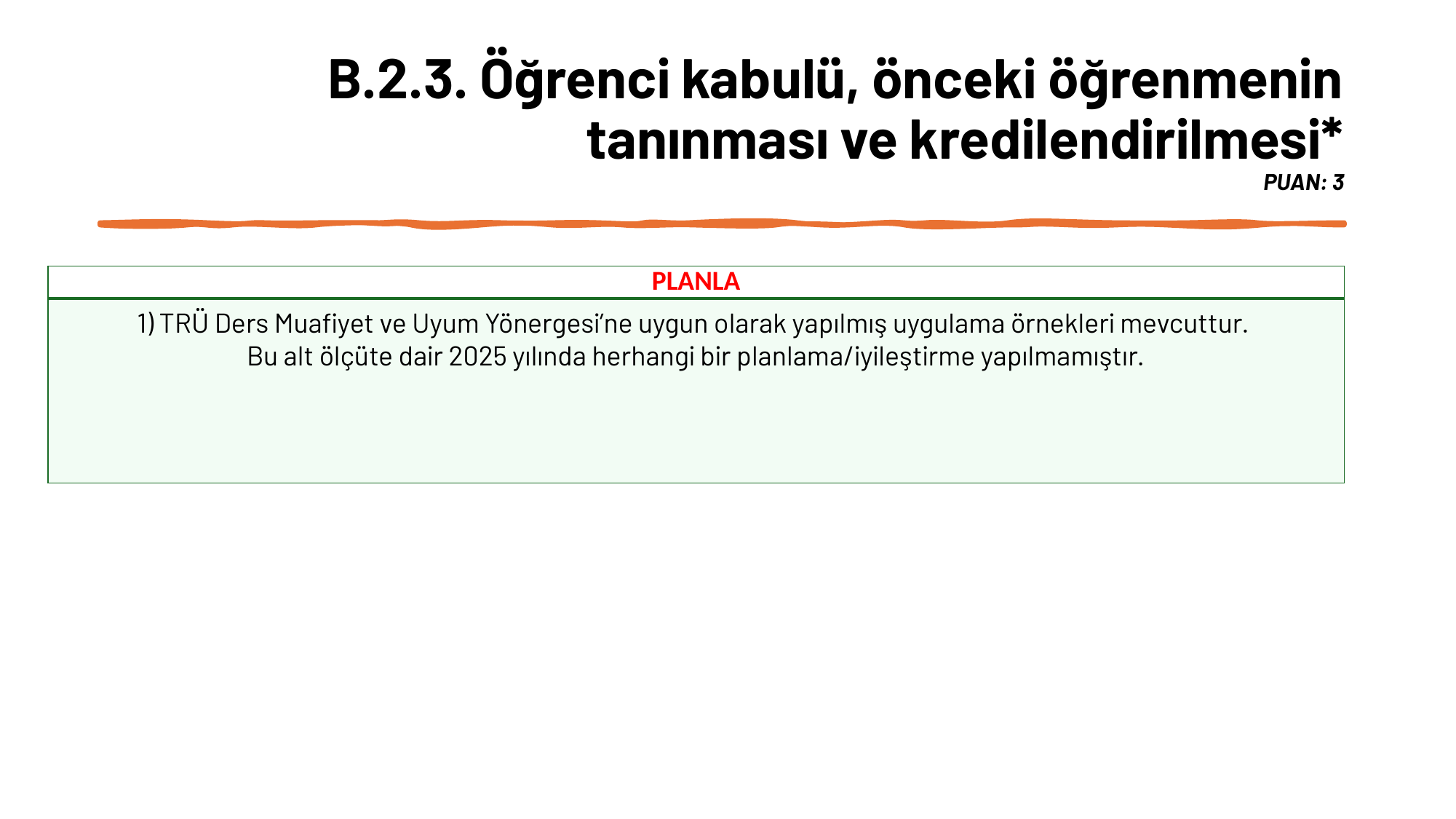

# B.2.3. Öğrenci kabulü, önceki öğrenmenin tanınması ve kredilendirilmesi* PUAN: 3

| PLANLA |
| --- |
| 1) TRÜ Ders Muafiyet ve Uyum Yönergesi’ne uygun olarak yapılmış uygulama örnekleri mevcuttur. Bu alt ölçüte dair 2025 yılında herhangi bir planlama/iyileştirme yapılmamıştır. |